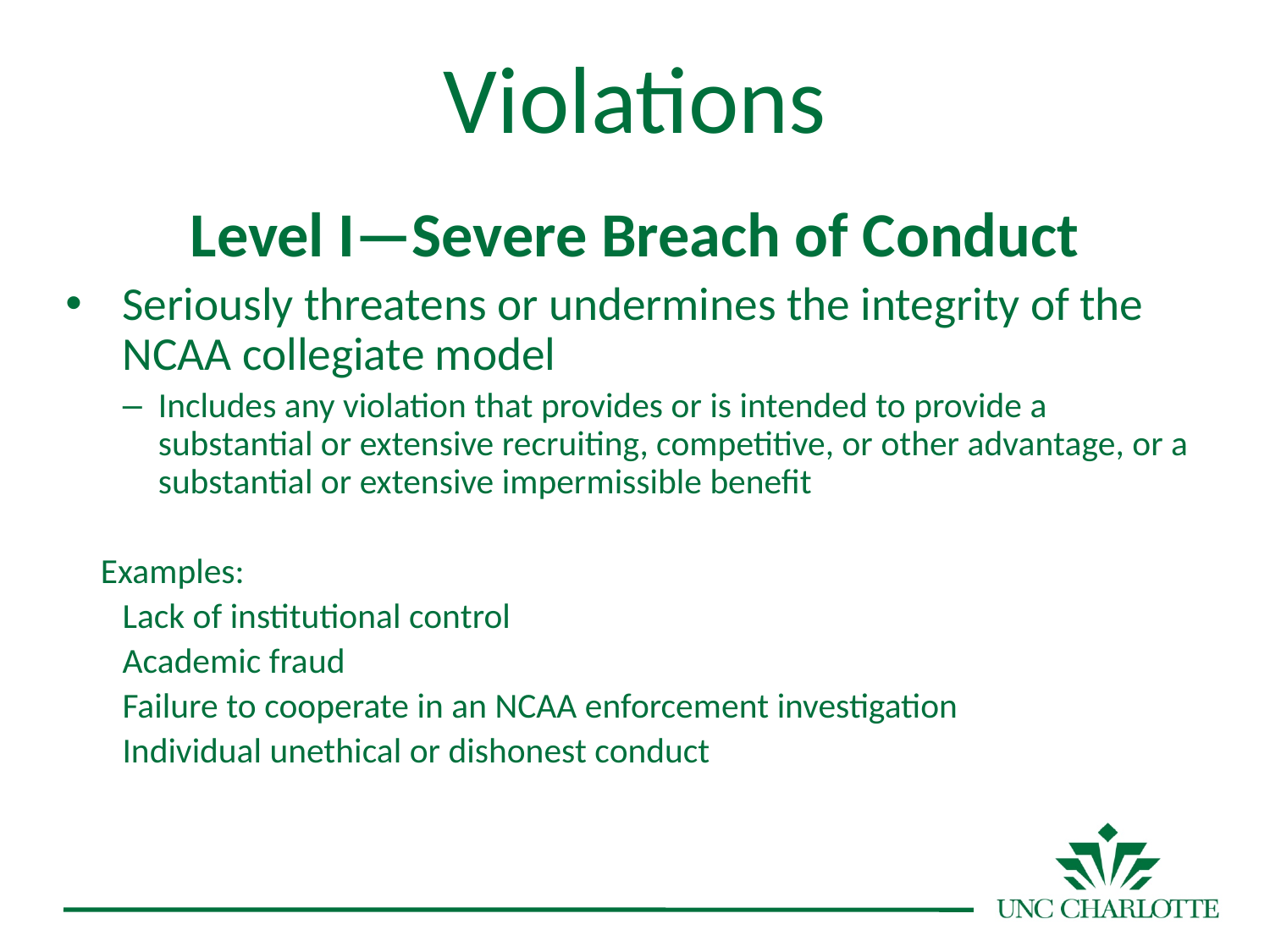

# Violations
Level I—Severe Breach of Conduct
Seriously threatens or undermines the integrity of the NCAA collegiate model
Includes any violation that provides or is intended to provide a substantial or extensive recruiting, competitive, or other advantage, or a substantial or extensive impermissible benefit

Examples:
Lack of institutional control
Academic fraud
Failure to cooperate in an NCAA enforcement investigation
Individual unethical or dishonest conduct